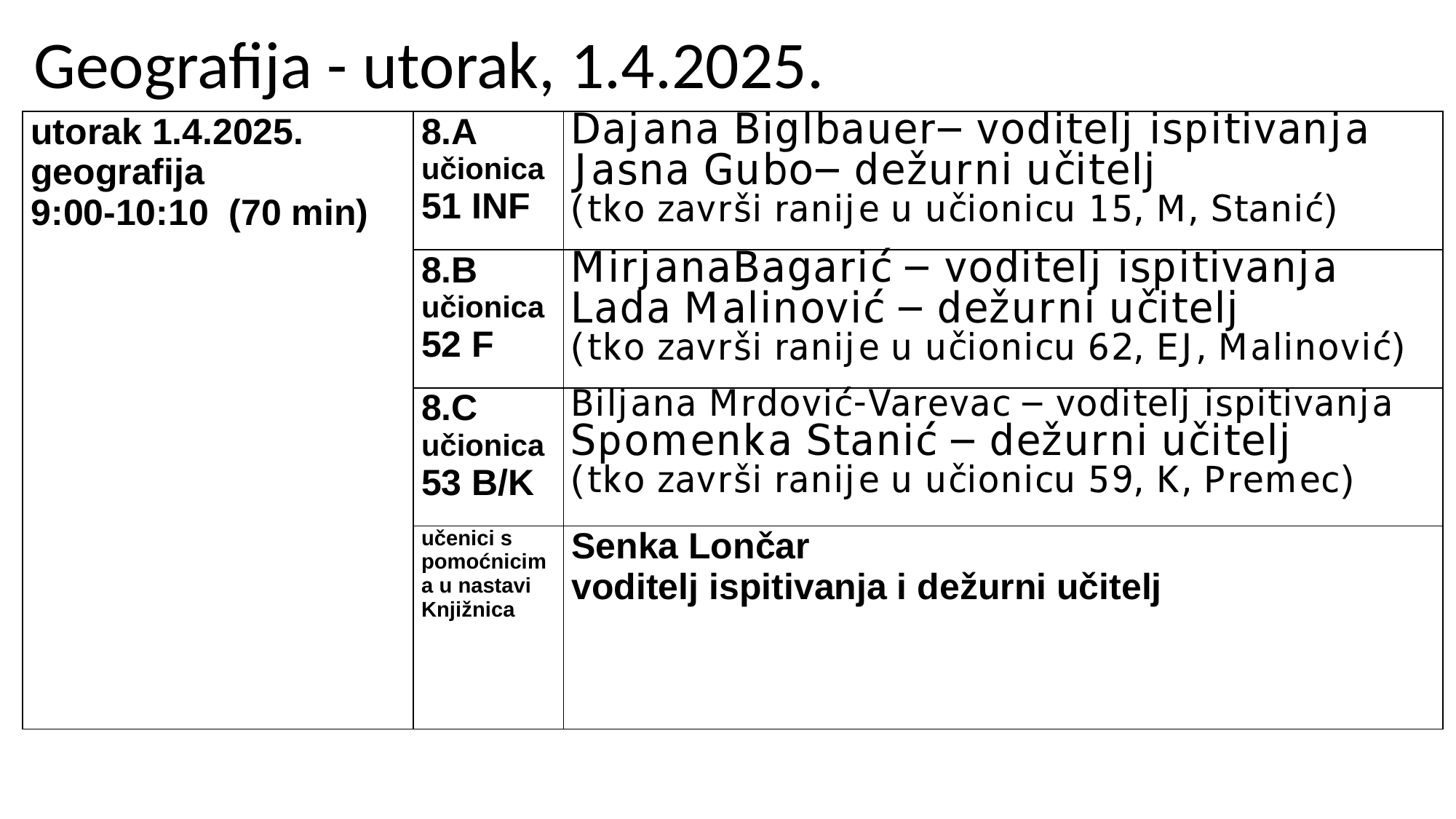

# Geografija - utorak, 1.4.2025.
| utorak 1.4.2025. geografija 9:00-10:10 (70 min) | 8.A učionica 51 INF | Dajana Biglbauer– voditelj ispitivanja Jasna Gubo– dežurni učitelj (tko završi ranije u učionicu 15, M, Stanić) |
| --- | --- | --- |
|  | 8.B učionica 52 F | MirjanaBagarić – voditelj ispitivanja Lada Malinović – dežurni učitelj (tko završi ranije u učionicu 62, EJ, Malinović) |
|  | 8.C učionica 53 B/K | Biljana Mrdović-Varevac – voditelj ispitivanja Spomenka Stanić – dežurni učitelj (tko završi ranije u učionicu 59, K, Premec) |
|  | učenici s pomoćnicima u nastavi Knjižnica | Senka Lončar voditelj ispitivanja i dežurni učitelj |